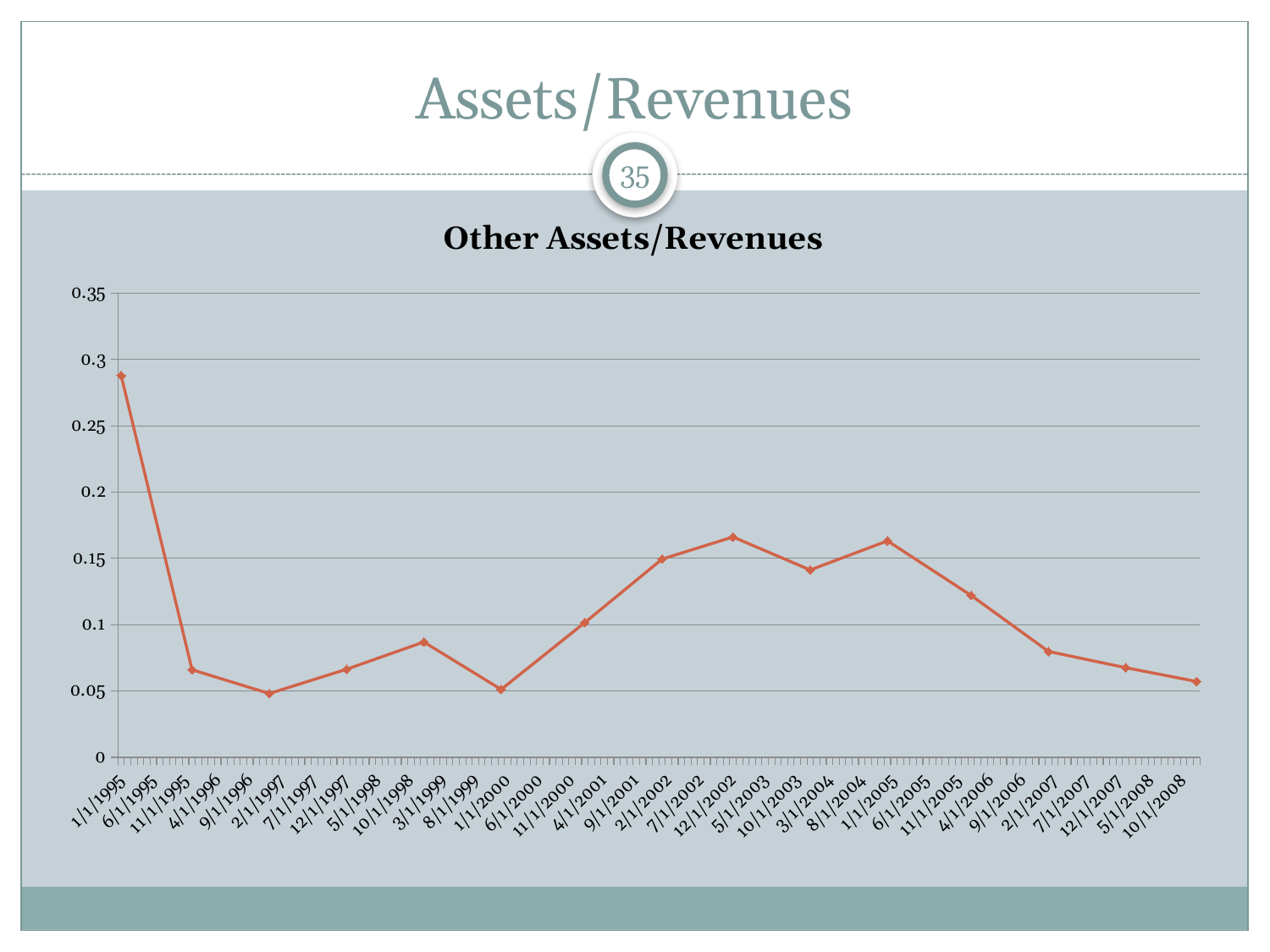

# Assets/Revenues
35

### Chart:

| Category | Other Assets/Revenues |
|---|---|
| 39812 | 0.05722214682963089 |
| 39448 | 0.0676174617634431 |
| 39084 | 0.07986619276604646 |
| 38720 | 0.12206585527192883 |
| 38349 | 0.1632209832114499 |
| 37985 | 0.14130402475980022 |
| 37621 | 0.166174823994969 |
| 37257 | 0.1494815721625582 |
| 36893 | 0.10167449649882153 |
| 36522 | 0.051211285764442456 |
| 36158 | 0.08696832476821402 |
| 35794 | 0.06642248632478223 |
| 35428 | 0.04814639561430278 |
| 35064 | 0.06607739641270796 |
| 34700 | 0.287829466930171 |